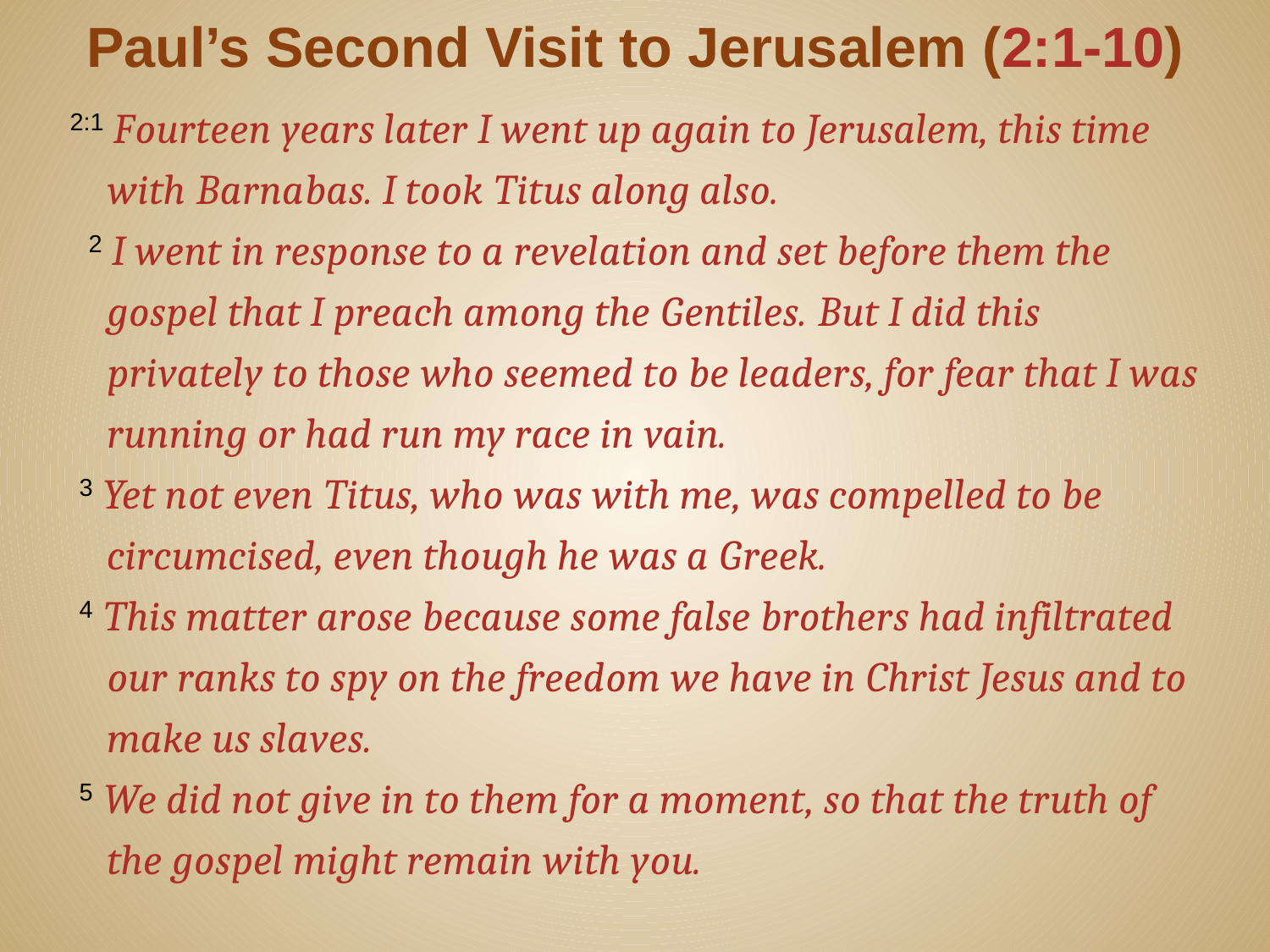

# Paul’s Second Visit to Jerusalem (2:1-10)
2:1 Fourteen years later I went up again to Jerusalem, this time with Barnabas. I took Titus along also.
  2 I went in response to a revelation and set before them the gospel that I preach among the Gentiles. But I did this privately to those who seemed to be leaders, for fear that I was running or had run my race in vain.
 3 Yet not even Titus, who was with me, was compelled to be circumcised, even though he was a Greek.
 4 This matter arose because some false brothers had infiltrated our ranks to spy on the freedom we have in Christ Jesus and to make us slaves.
 5 We did not give in to them for a moment, so that the truth of the gospel might remain with you.